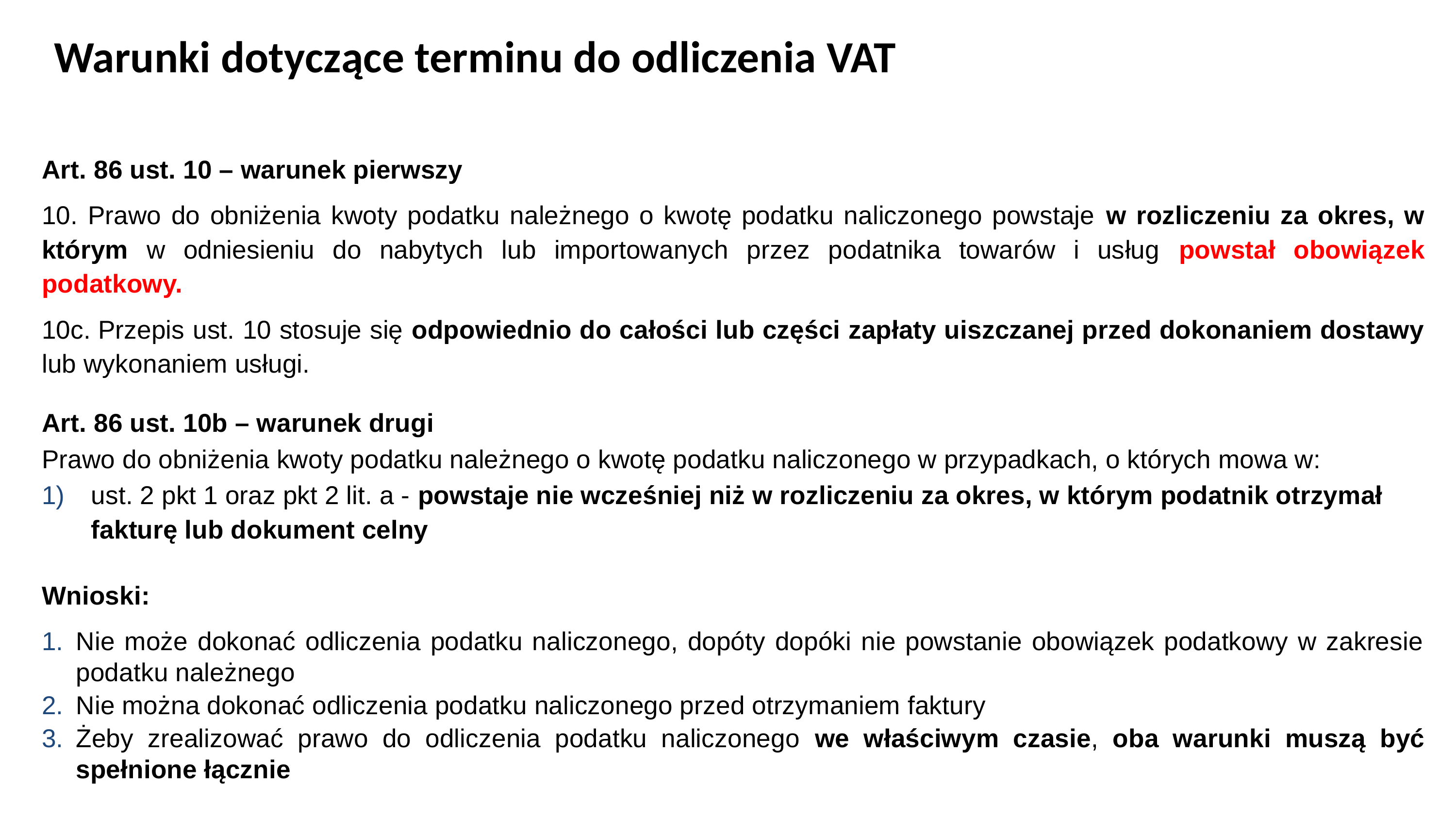

# Warunki dotyczące terminu do odliczenia VAT
Art. 86 ust. 10 – warunek pierwszy

10. Prawo do obniżenia kwoty podatku należnego o kwotę podatku naliczonego powstaje w rozliczeniu za okres, w którym w odniesieniu do nabytych lub importowanych przez podatnika towarów i usług powstał obowiązek podatkowy.

10c. Przepis ust. 10 stosuje się odpowiednio do całości lub części zapłaty uiszczanej przed dokonaniem dostawy lub wykonaniem usługi.

Art. 86 ust. 10b – warunek drugi
Prawo do obniżenia kwoty podatku należnego o kwotę podatku naliczonego w przypadkach, o których mowa w:
ust. 2 pkt 1 oraz pkt 2 lit. a - powstaje nie wcześniej niż w rozliczeniu za okres, w którym podatnik otrzymał fakturę lub dokument celny

Wnioski:

Nie może dokonać odliczenia podatku naliczonego, dopóty dopóki nie powstanie obowiązek podatkowy w zakresie podatku należnego
Nie można dokonać odliczenia podatku naliczonego przed otrzymaniem faktury
Żeby zrealizować prawo do odliczenia podatku naliczonego we właściwym czasie, oba warunki muszą być spełnione łącznie